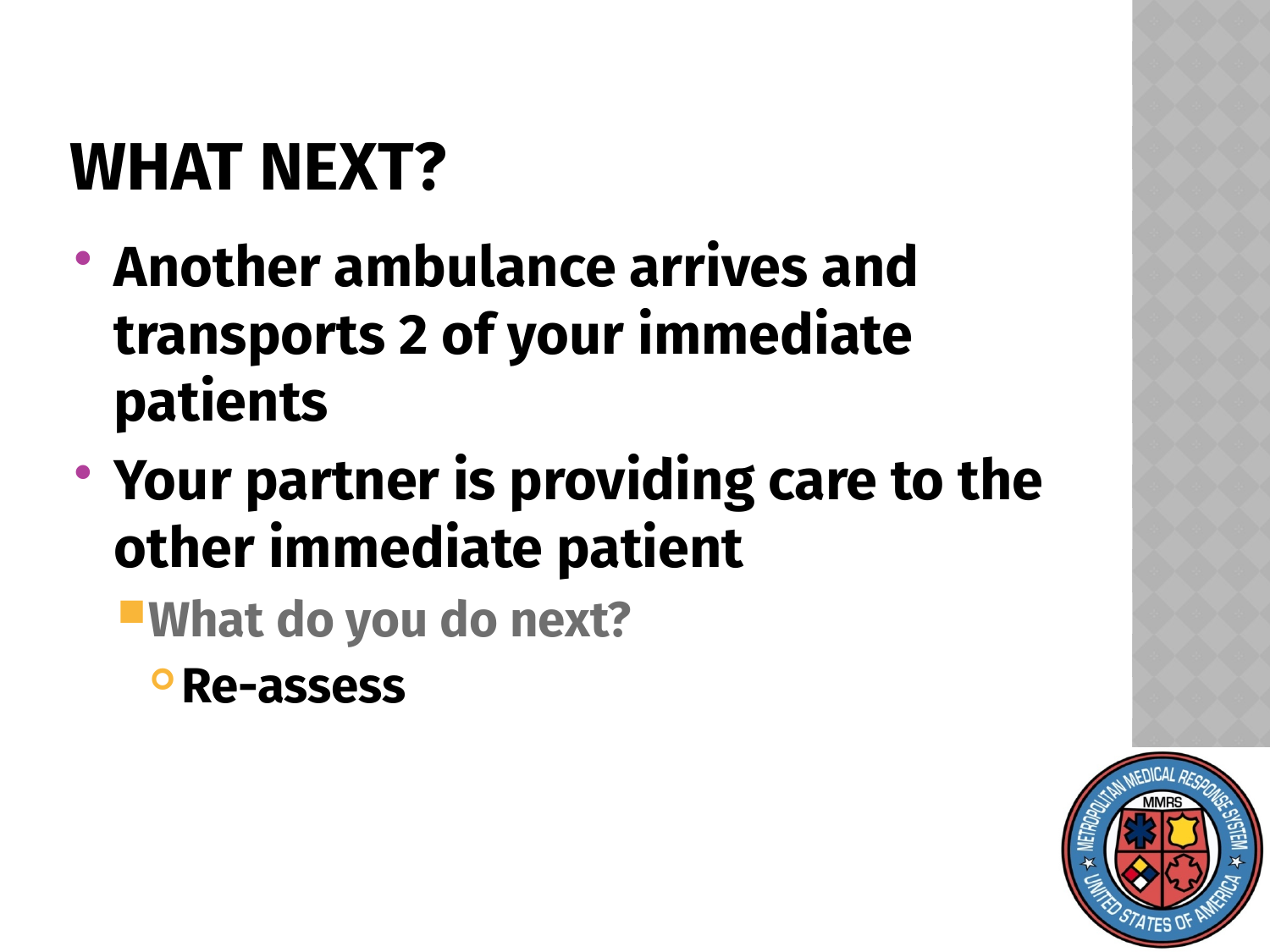

# What next?
Another ambulance arrives and transports 2 of your immediate patients
Your partner is providing care to the other immediate patient
What do you do next?
Re-assess